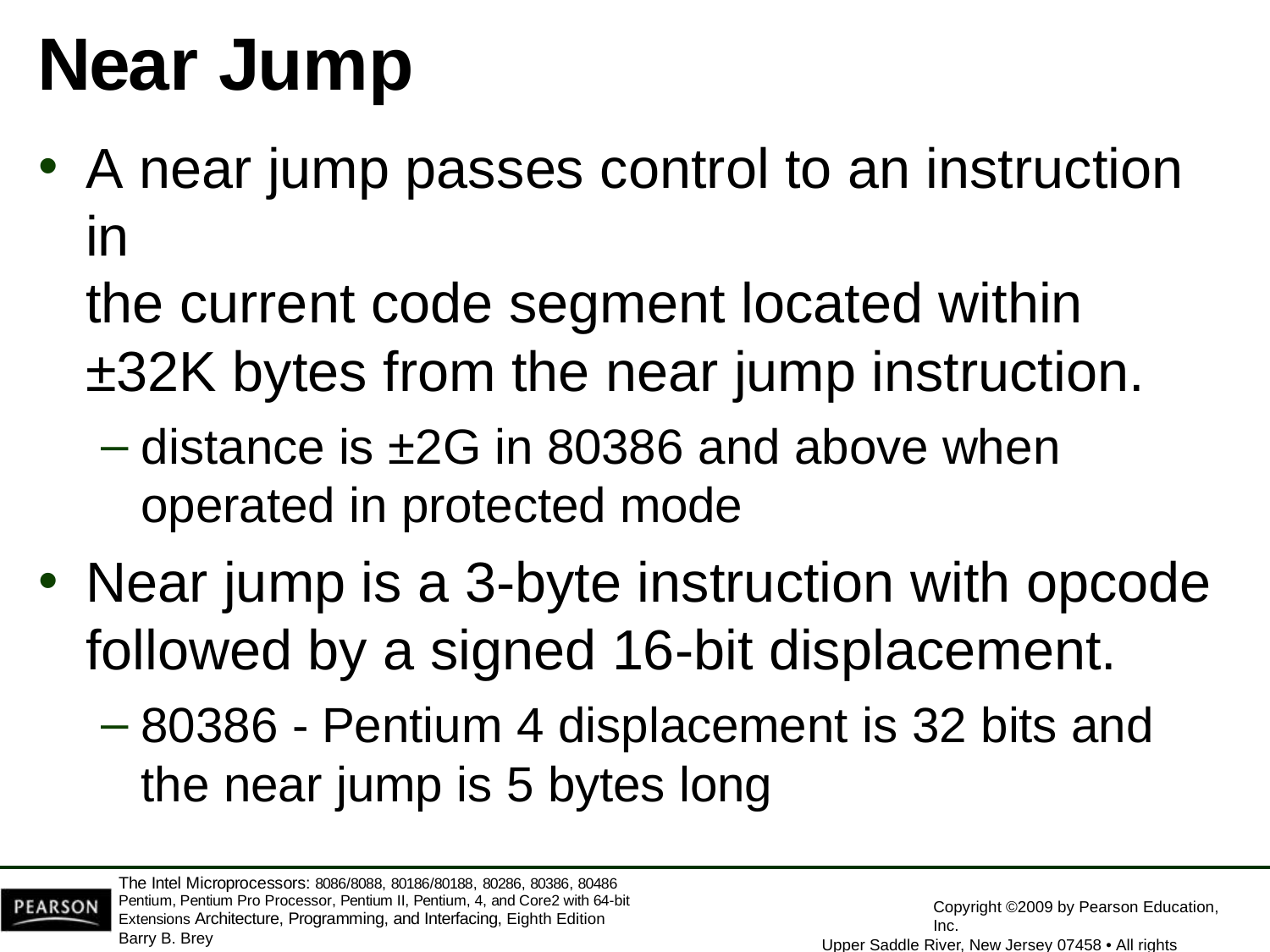

# Near Jump
A near jump passes control to an instruction in
the current code segment located within
±32K bytes from the near jump instruction.

distance is ±2G in 80386 and above when
operated in protected mode

Near jump is a 3-byte instruction with opcode
followed by a signed 16-bit displacement.

80386 - Pentium 4 displacement is 32 bits and the near jump is 5 bytes long
The Intel Microprocessors: 8086/8088, 80186/80188, 80286, 80386, 80486 Pentium, Pentium Pro Processor, Pentium II, Pentium, 4, and Core2 with 64-bit Extensions Architecture, Programming, and Interfacing, Eighth Edition
Barry B. Brey
Copyright ©2009 by Pearson Education, Inc.
Upper Saddle River, New Jersey 07458 • All rights reserved.